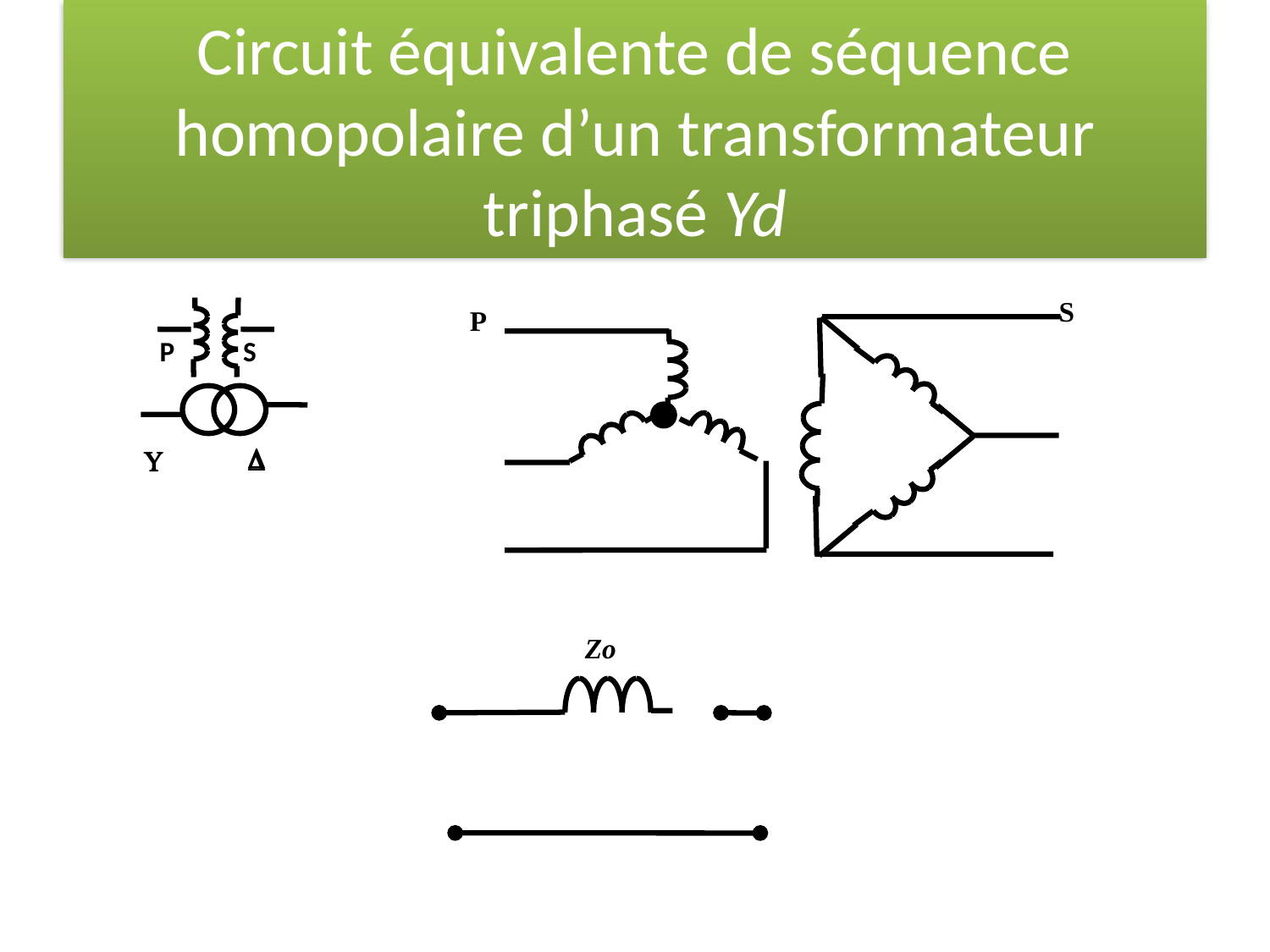

# Circuit équivalente de séquence homopolaire d’un transformateur triphasé Yd
S
P

P
S

     Δ
     Δ
     Υ
Zo